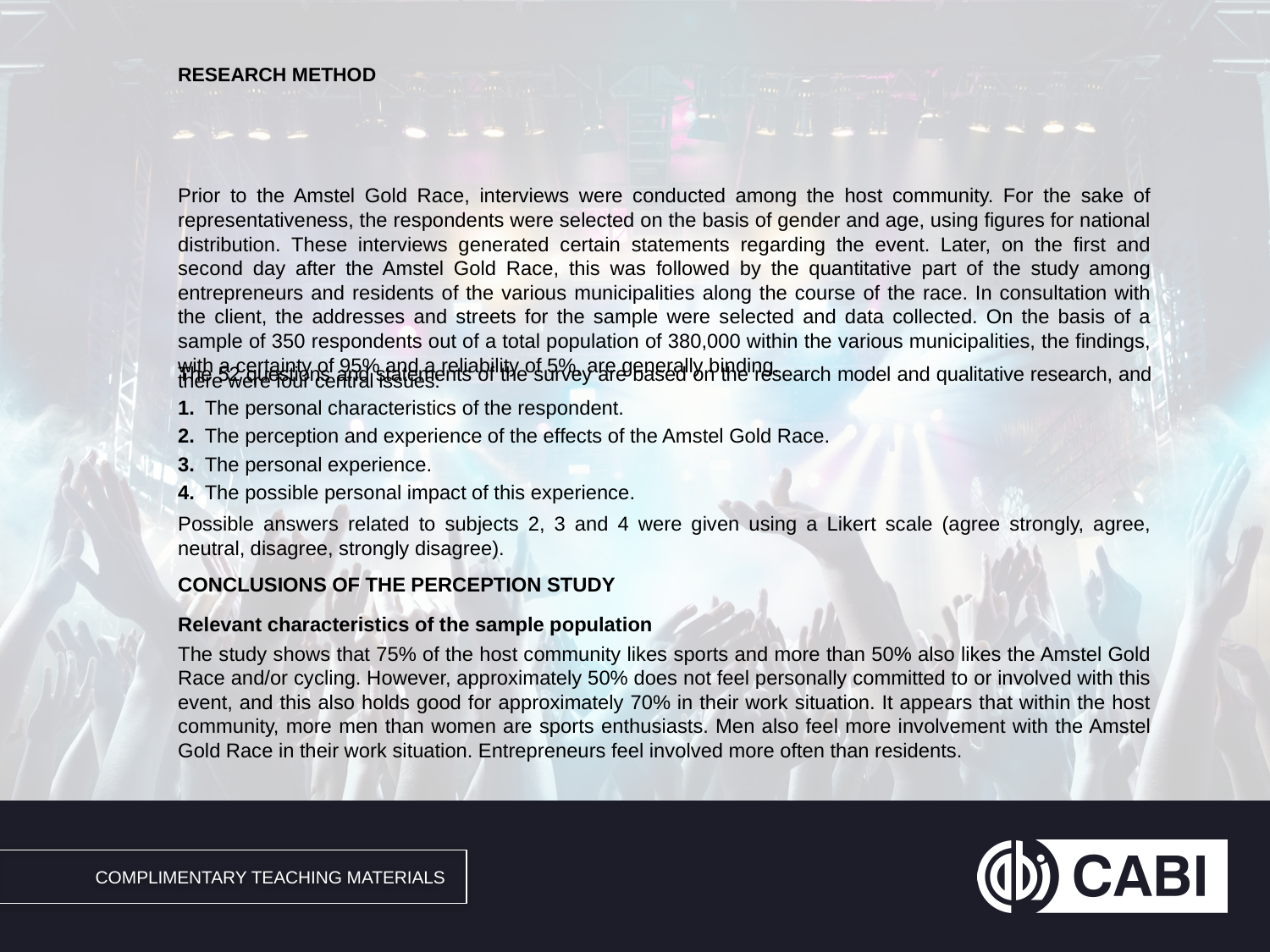

# Research Method
Prior to the Amstel Gold Race, interviews were conducted among the host community. For the sake of representativeness, the respondents were selected on the basis of gender and age, using figures for national distribution. These interviews generated certain statements regarding the event. Later, on the first and second day after the Amstel Gold Race, this was followed by the quantitative part of the study among entrepreneurs and residents of the various municipalities along the course of the race. In consultation with the client, the addresses and streets for the sample were selected and data collected. On the basis of a sample of 350 respondents out of a total population of 380,000 within the various municipalities, the findings, with a certainty of 95% and a reliability of 5%, are generally binding.
The 52 questions and statements of the survey are based on the research model and qualitative research, and there were four central issues:
1. The personal characteristics of the respondent.
2. The perception and experience of the effects of the Amstel Gold Race.
3. The personal experience.
4. The possible personal impact of this experience.
Possible answers related to subjects 2, 3 and 4 were given using a Likert scale (agree strongly, agree, neutral, disagree, strongly disagree).
Conclusions of the Perception Study
Relevant characteristics of the sample population
The study shows that 75% of the host community likes sports and more than 50% also likes the Amstel Gold Race and/or cycling. However, approximately 50% does not feel personally committed to or involved with this event, and this also holds good for approximately 70% in their work situation. It appears that within the host community, more men than women are sports enthusiasts. Men also feel more involvement with the Amstel Gold Race in their work situation. Entrepreneurs feel involved more often than residents.